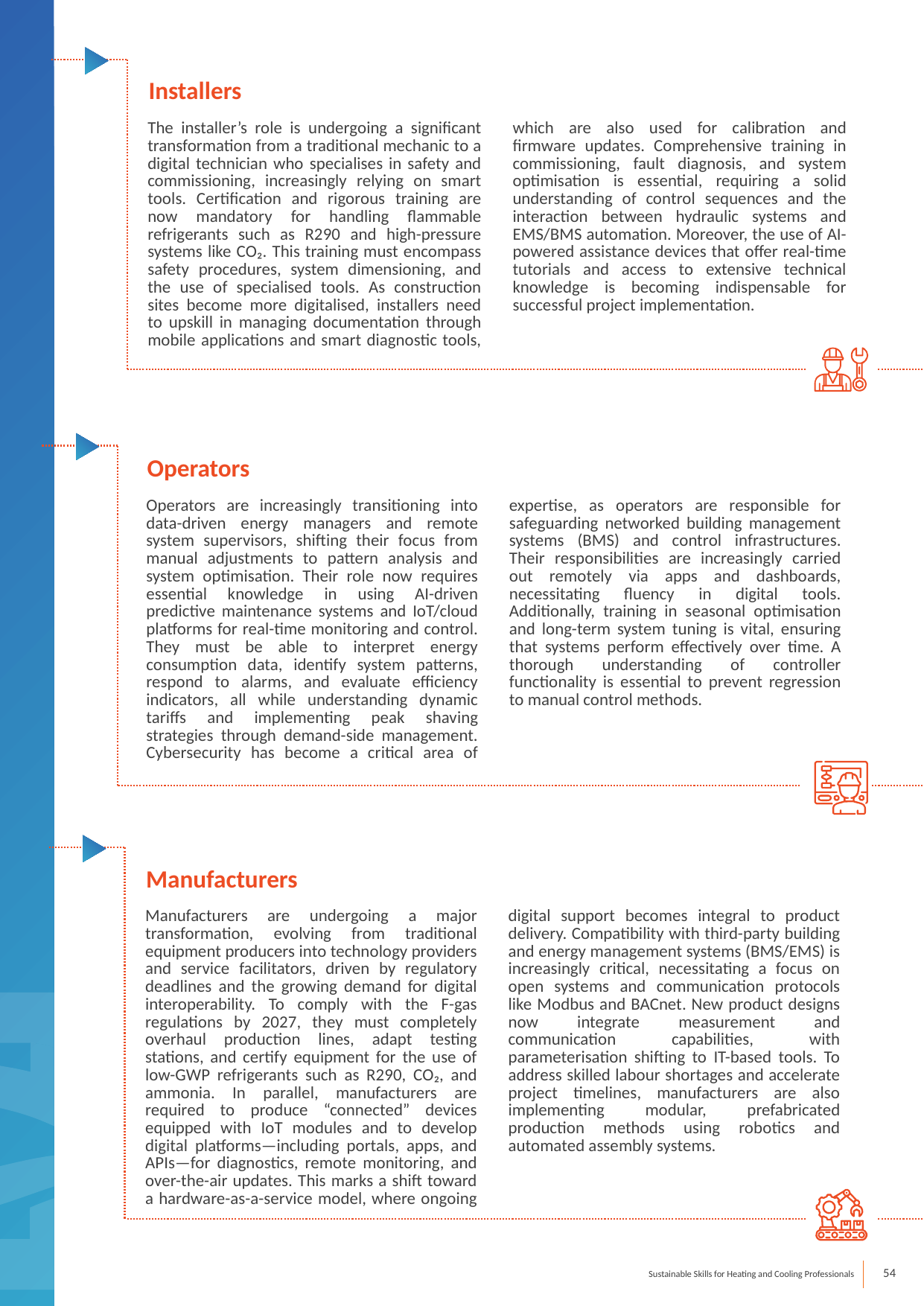

Installers

The installer’s role is undergoing a significant transformation from a traditional mechanic to a digital technician who specialises in safety and commissioning, increasingly relying on smart tools. Certification and rigorous training are now mandatory for handling flammable refrigerants such as R290 and high-pressure systems like CO₂. This training must encompass safety procedures, system dimensioning, and the use of specialised tools. As construction sites become more digitalised, installers need to upskill in managing documentation through mobile applications and smart diagnostic tools, which are also used for calibration and firmware updates. Comprehensive training in commissioning, fault diagnosis, and system optimisation is essential, requiring a solid understanding of control sequences and the interaction between hydraulic systems and EMS/BMS automation. Moreover, the use of AI-powered assistance devices that offer real-time tutorials and access to extensive technical knowledge is becoming indispensable for successful project implementation.

Operators

Operators are increasingly transitioning into data-driven energy managers and remote system supervisors, shifting their focus from manual adjustments to pattern analysis and system optimisation. Their role now requires essential knowledge in using AI-driven predictive maintenance systems and IoT/cloud platforms for real-time monitoring and control. They must be able to interpret energy consumption data, identify system patterns, respond to alarms, and evaluate efficiency indicators, all while understanding dynamic tariffs and implementing peak shaving strategies through demand-side management. Cybersecurity has become a critical area of expertise, as operators are responsible for safeguarding networked building management systems (BMS) and control infrastructures. Their responsibilities are increasingly carried out remotely via apps and dashboards, necessitating fluency in digital tools. Additionally, training in seasonal optimisation and long-term system tuning is vital, ensuring that systems perform effectively over time. A thorough understanding of controller functionality is essential to prevent regression to manual control methods.

Manufacturers

Manufacturers are undergoing a major transformation, evolving from traditional equipment producers into technology providers and service facilitators, driven by regulatory deadlines and the growing demand for digital interoperability. To comply with the F-gas regulations by 2027, they must completely overhaul production lines, adapt testing stations, and certify equipment for the use of low-GWP refrigerants such as R290, CO₂, and ammonia. In parallel, manufacturers are required to produce “connected” devices equipped with IoT modules and to develop digital platforms—including portals, apps, and APIs—for diagnostics, remote monitoring, and over-the-air updates. This marks a shift toward a hardware-as-a-service model, where ongoing digital support becomes integral to product delivery. Compatibility with third-party building and energy management systems (BMS/EMS) is increasingly critical, necessitating a focus on open systems and communication protocols like Modbus and BACnet. New product designs now integrate measurement and communication capabilities, with parameterisation shifting to IT-based tools. To address skilled labour shortages and accelerate project timelines, manufacturers are also implementing modular, prefabricated production methods using robotics and automated assembly systems.